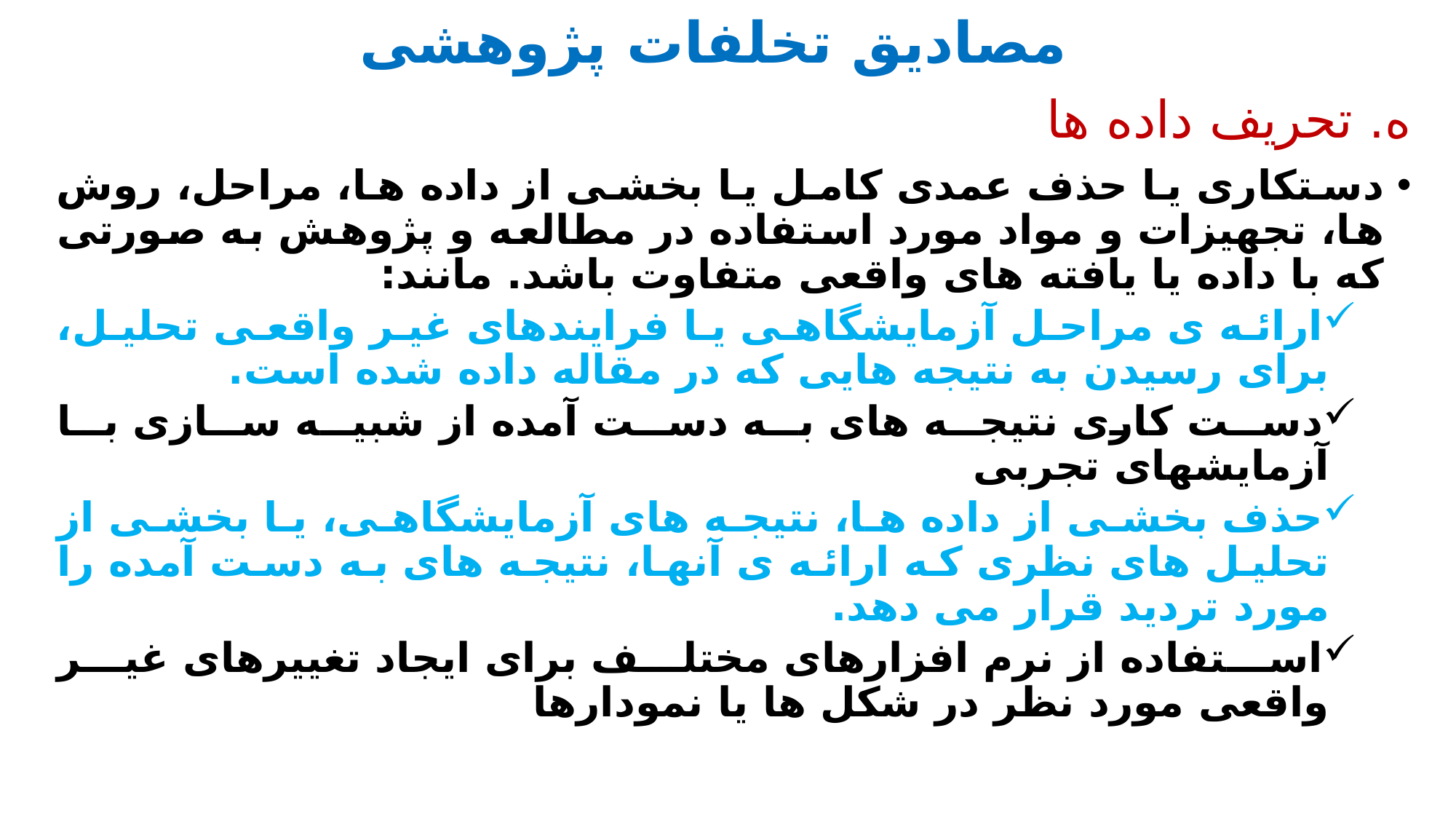

# مصادیق تخلفات پژوهشی
ه. تحریف داده ها
دستکاری یا حذف عمدی کامل یا بخشی از داده ها، مراحل، روش ها، تجهیزات و مواد مورد استفاده در مطالعه و پژوهش به صورتی که با داده یا یافته های واقعی متفاوت باشد. مانند:
ارائه ی مراحل آزمایشگاهی یا فرایندهای غیر واقعی تحلیل، برای رسیدن به نتیجه هایی که در مقاله داده شده است.
دست کاری نتیجه های به دست آمده از شبیه سازی با آزمایشهای تجربی
حذف بخشی از داده ها، نتیجه های آزمایشگاهی، یا بخشی از تحلیل های نظری که ارائه ی آنها، نتیجه های به دست آمده را مورد تردید قرار می دهد.
استفاده از نرم افزارهای مختلف برای ایجاد تغییرهای غیر واقعی مورد نظر در شکل ها یا نمودارها